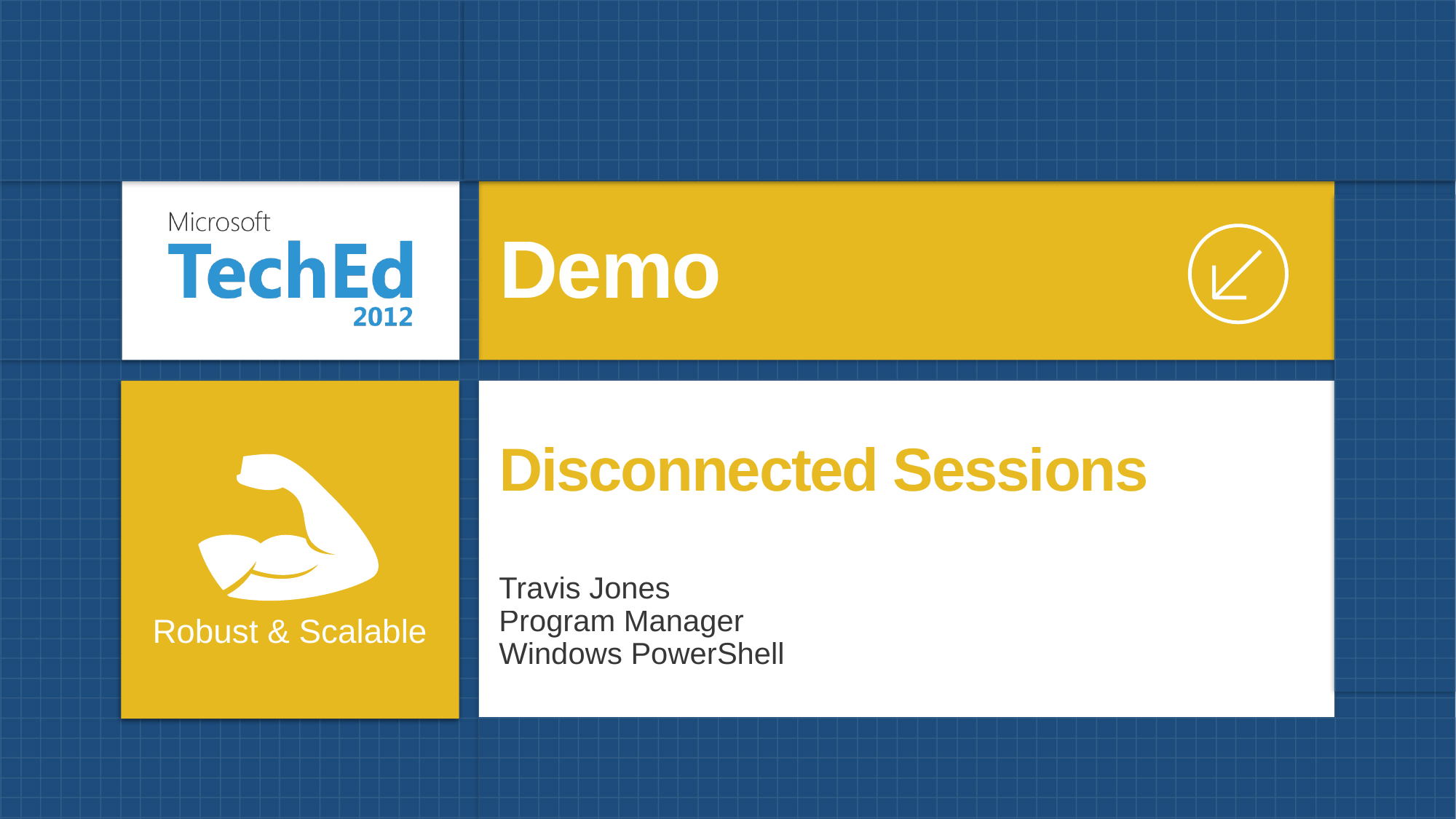

Demo
# Disconnected Sessions

Robust & Scalable

Travis Jones
Program Manager
Windows PowerShell